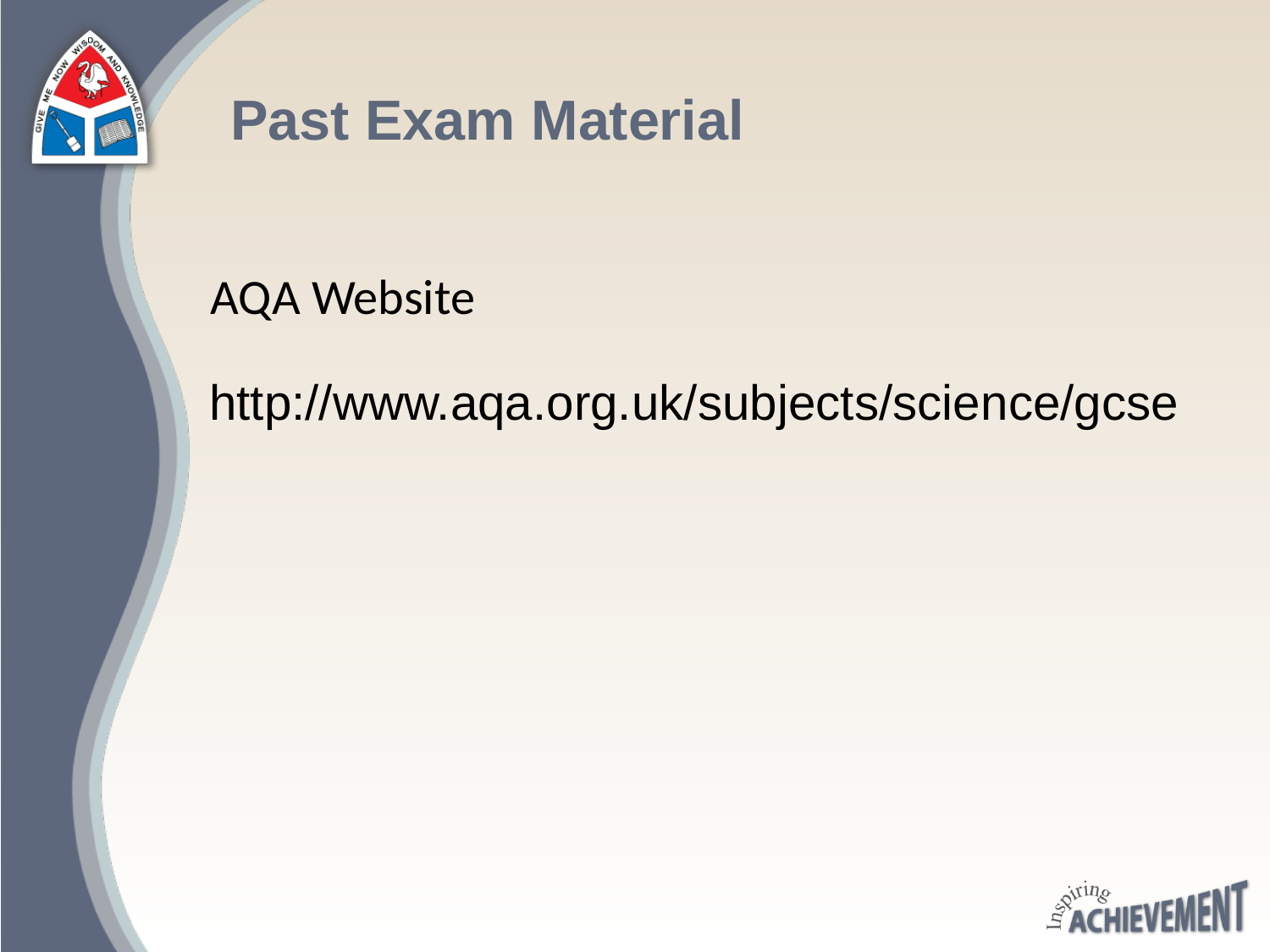

# Past Exam Material

http://www.aqa.org.uk/subjects/science/gcse

AQA Website